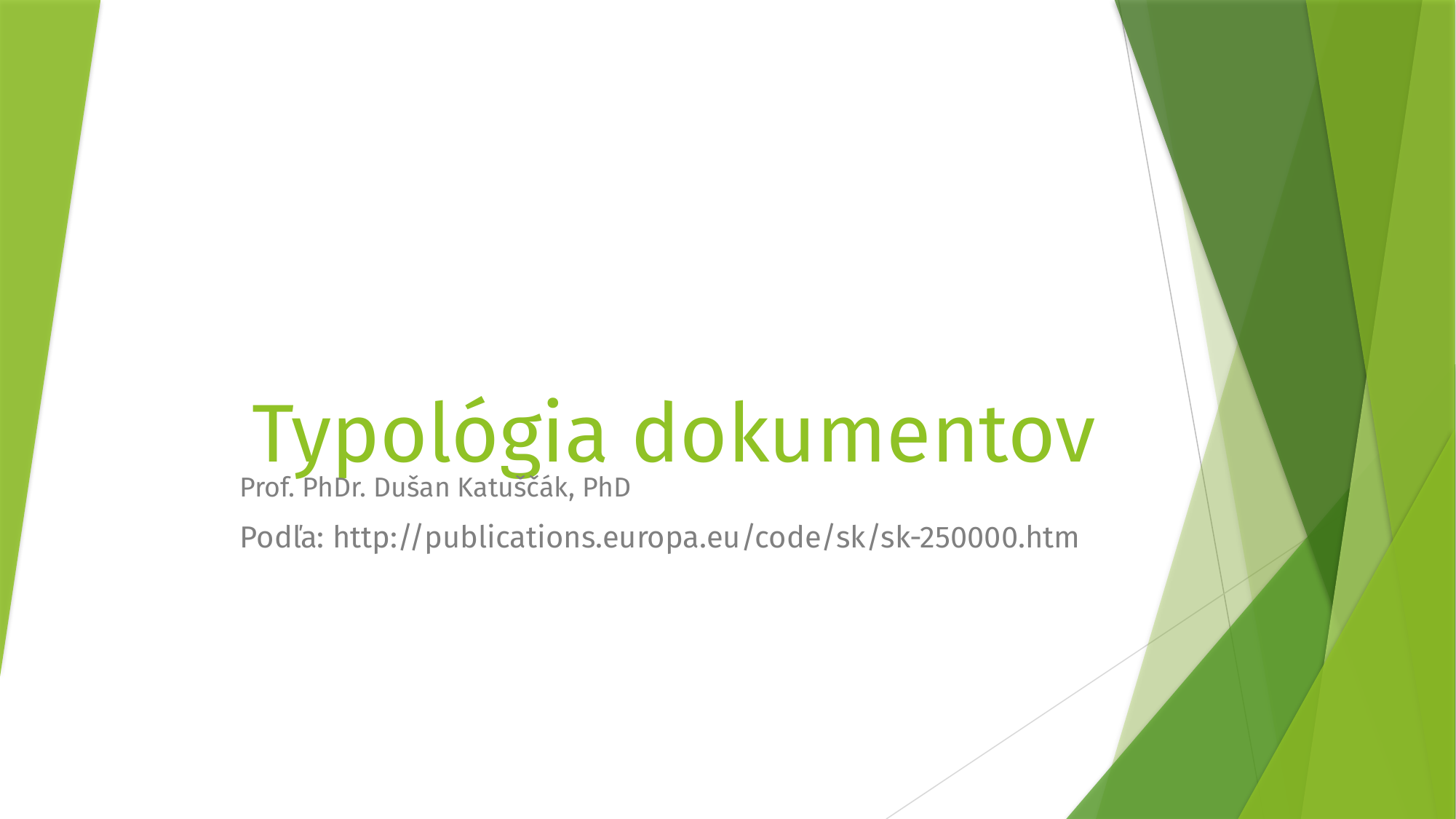

# Typológia dokumentov
Prof. PhDr. Dušan Katuščák, PhD
Podľa: http://publications.europa.eu/code/sk/sk-250000.htm